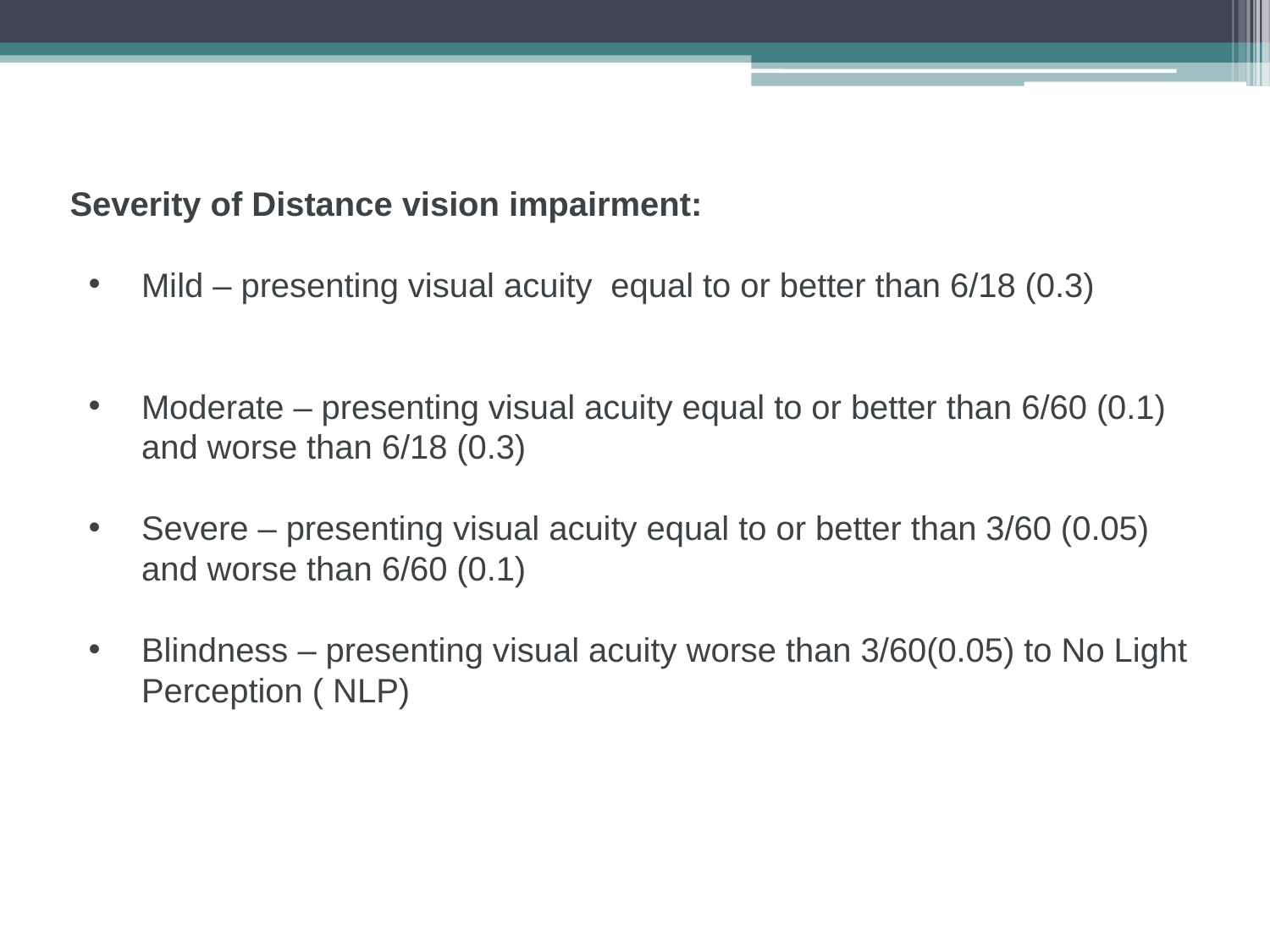

Severity of Distance vision impairment:

Mild – presenting visual acuity  equal to or better than 6/18 (0.3)

Moderate – presenting visual acuity equal to or better than 6/60 (0.1) and worse than 6/18 (0.3)

Severe – presenting visual acuity equal to or better than 3/60 (0.05) and worse than 6/60 (0.1)

Blindness – presenting visual acuity worse than 3/60(0.05) to No Light Perception ( NLP)